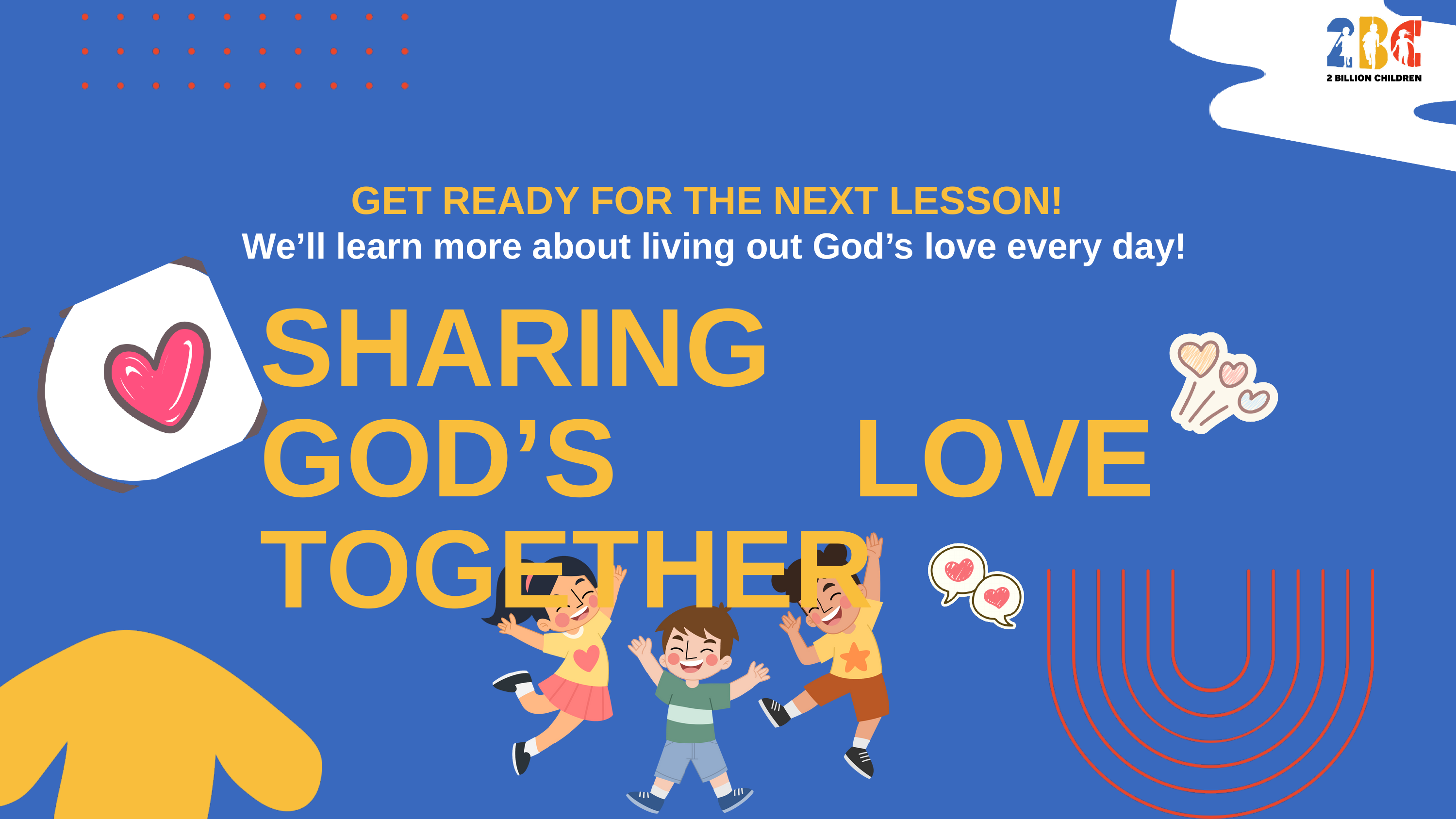

GET READY FOR THE NEXT LESSON!
We’ll learn more about living out God’s love every day!

SHARING GOD’S LOVE TOGETHER